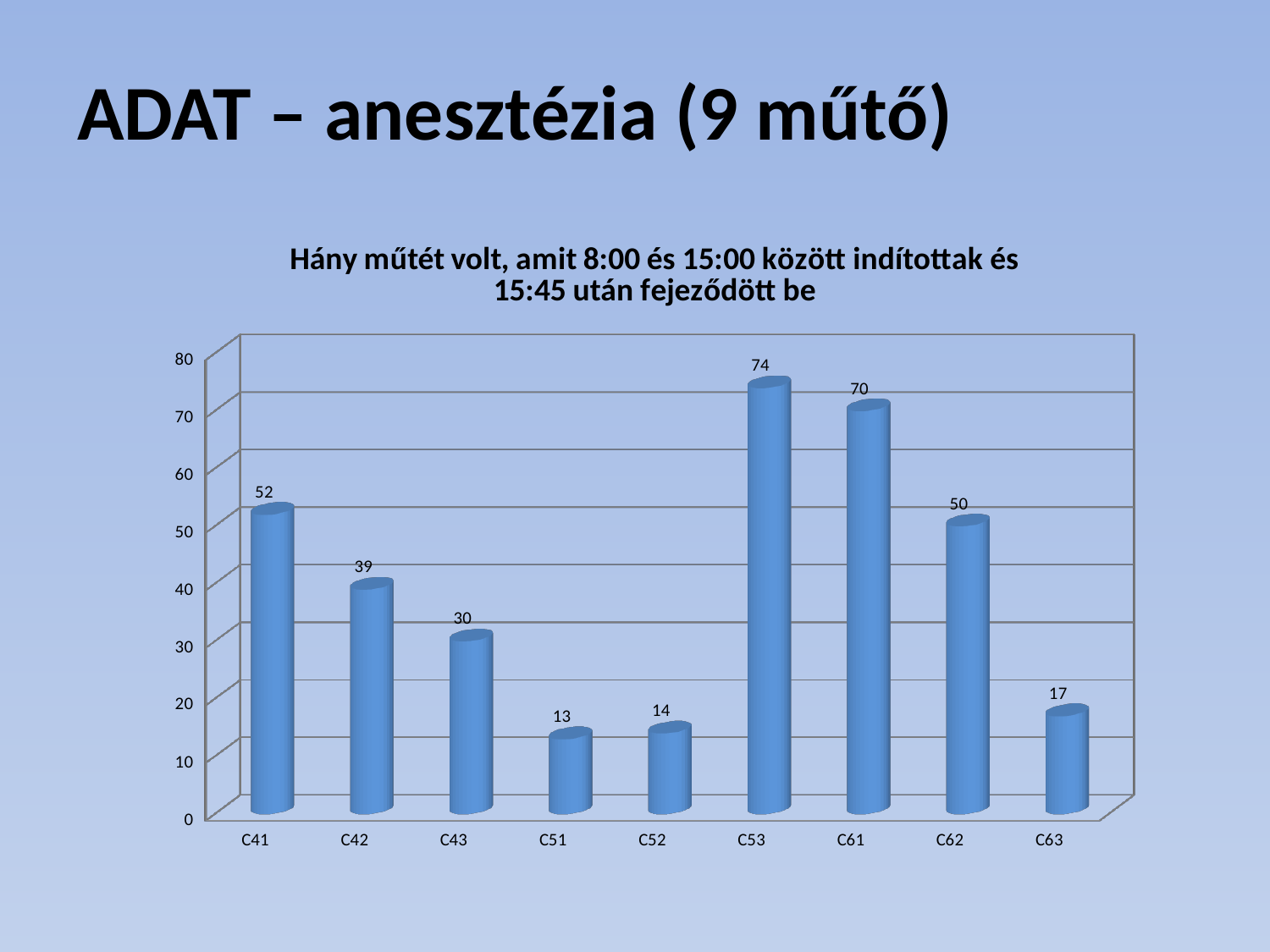

ADAT – anesztézia (9 műtő)

[unsupported chart]